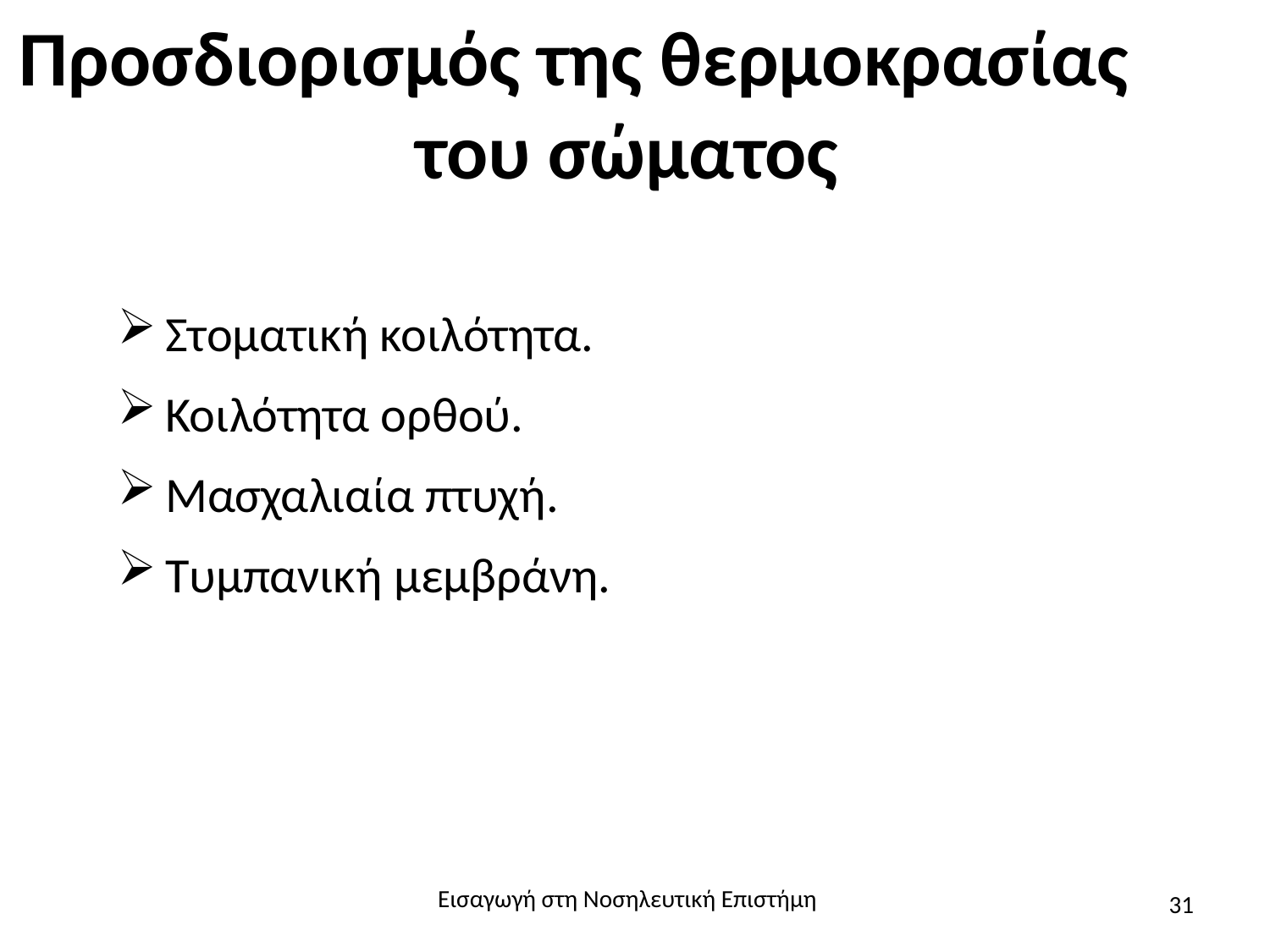

# Προσδιορισμός της θερμοκρασίας       του σώματος
Στοματική κοιλότητα.
Κοιλότητα ορθού.
Μασχαλιαία πτυχή.
Τυμπανική μεμβράνη.
Εισαγωγή στη Νοσηλευτική Επιστήμη

31